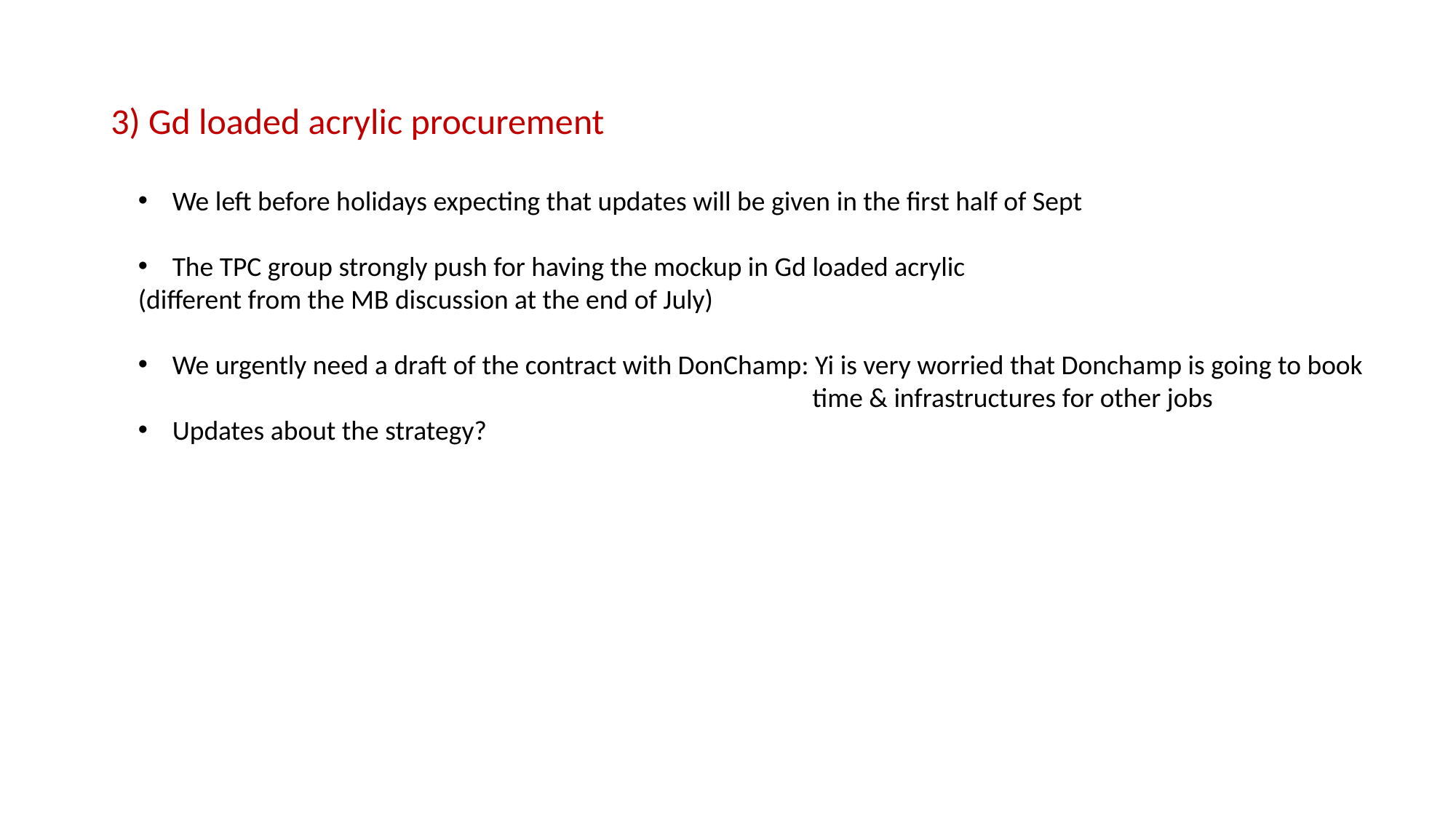

# 3) Gd loaded acrylic procurement
We left before holidays expecting that updates will be given in the first half of Sept

The TPC group strongly push for having the mockup in Gd loaded acrylic
(different from the MB discussion at the end of July)

We urgently need a draft of the contract with DonChamp: Yi is very worried that Donchamp is going to book
                                                                                                             time & infrastructures for other jobs
Updates about the strategy?